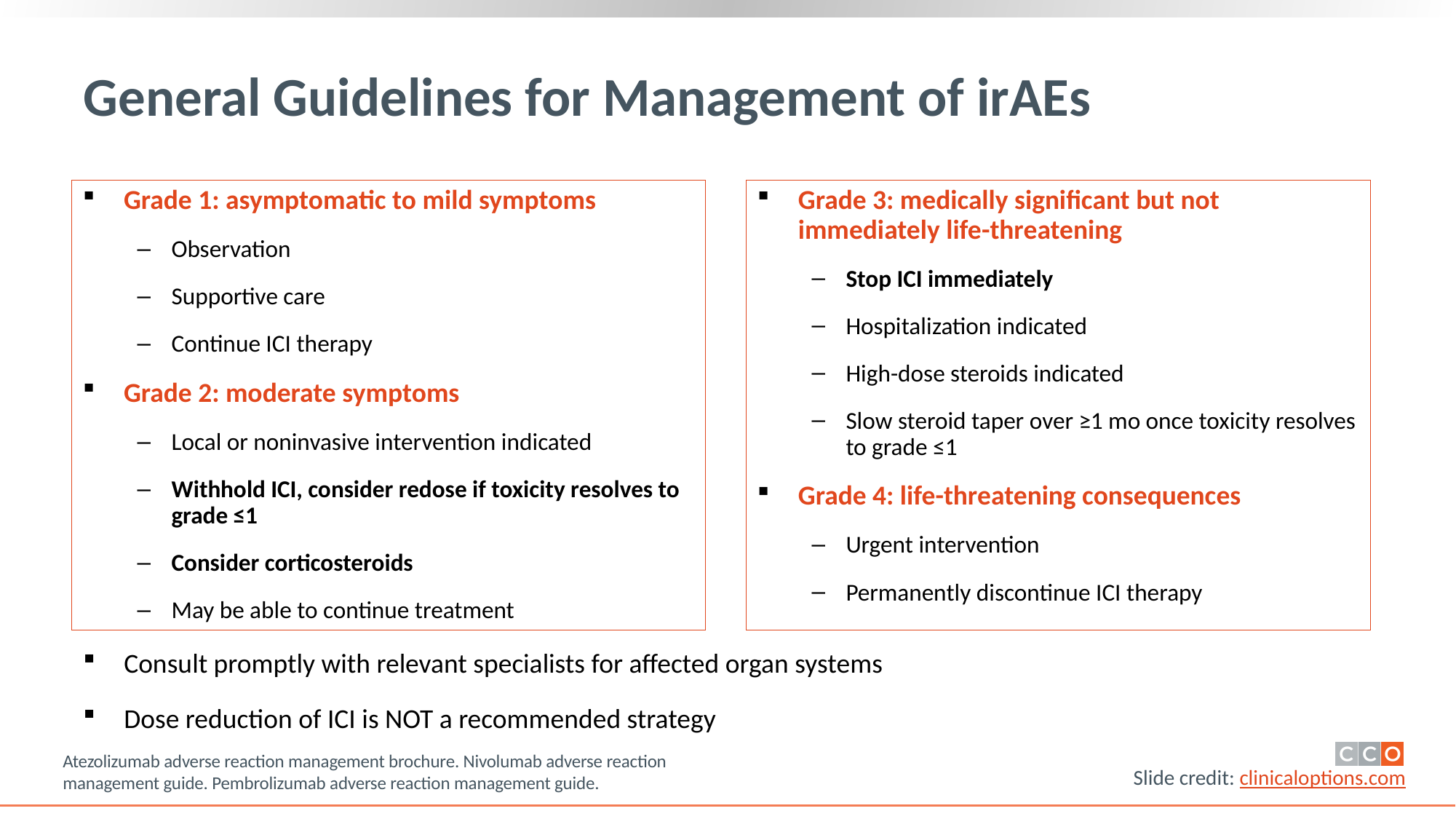

# General Guidelines for Management of irAEs
Grade 1: asymptomatic to mild symptoms
Observation
Supportive care
Continue ICI therapy
Grade 2: moderate symptoms
Local or noninvasive intervention indicated
Withhold ICI, consider redose if toxicity resolves to grade ≤1
Consider corticosteroids
May be able to continue treatment
Grade 3: medically significant but not immediately life-threatening
Stop ICI immediately
Hospitalization indicated
High-dose steroids indicated
Slow steroid taper over ≥1 mo once toxicity resolves to grade ≤1
Grade 4: life-threatening consequences
Urgent intervention
Permanently discontinue ICI therapy

Consult promptly with relevant specialists for affected organ systems
Dose reduction of ICI is NOT a recommended strategy
Atezolizumab adverse reaction management brochure. Nivolumab adverse reaction
management guide. Pembrolizumab adverse reaction management guide.